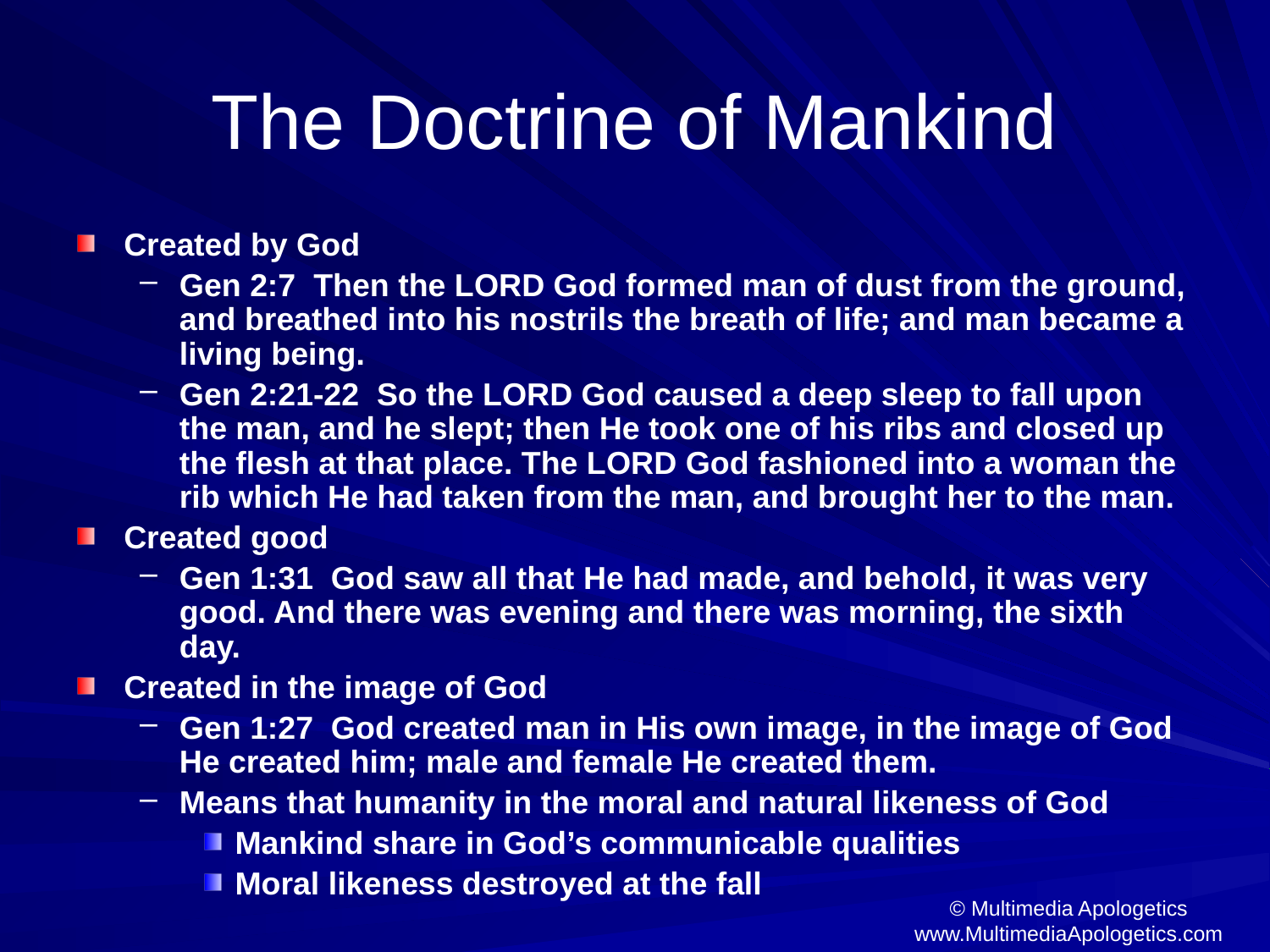

# The Doctrine of Mankind
Created by God
Gen 2:7  Then the LORD God formed man of dust from the ground, and breathed into his nostrils the breath of life; and man became a living being.
Gen 2:21-22  So the LORD God caused a deep sleep to fall upon the man, and he slept; then He took one of his ribs and closed up the flesh at that place. The LORD God fashioned into a woman the rib which He had taken from the man, and brought her to the man.
Created good
Gen 1:31  God saw all that He had made, and behold, it was very good. And there was evening and there was morning, the sixth day.
Created in the image of God
Gen 1:27  God created man in His own image, in the image of God He created him; male and female He created them.
Means that humanity in the moral and natural likeness of God
Mankind share in God’s communicable qualities
Moral likeness destroyed at the fall
© Multimedia Apologetics
www.MultimediaApologetics.com